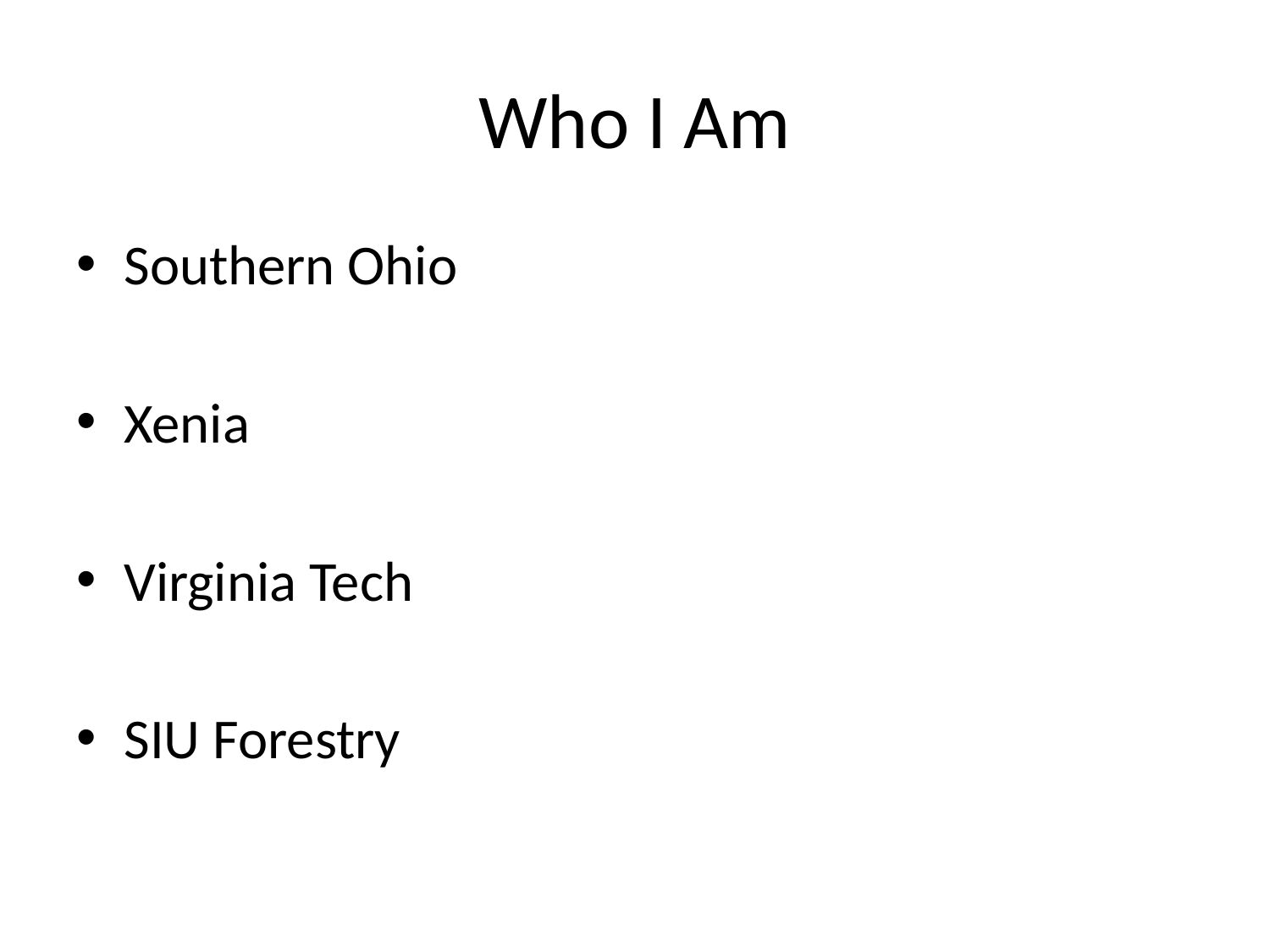

# Who I Am
Southern Ohio

Xenia

Virginia Tech

SIU Forestry